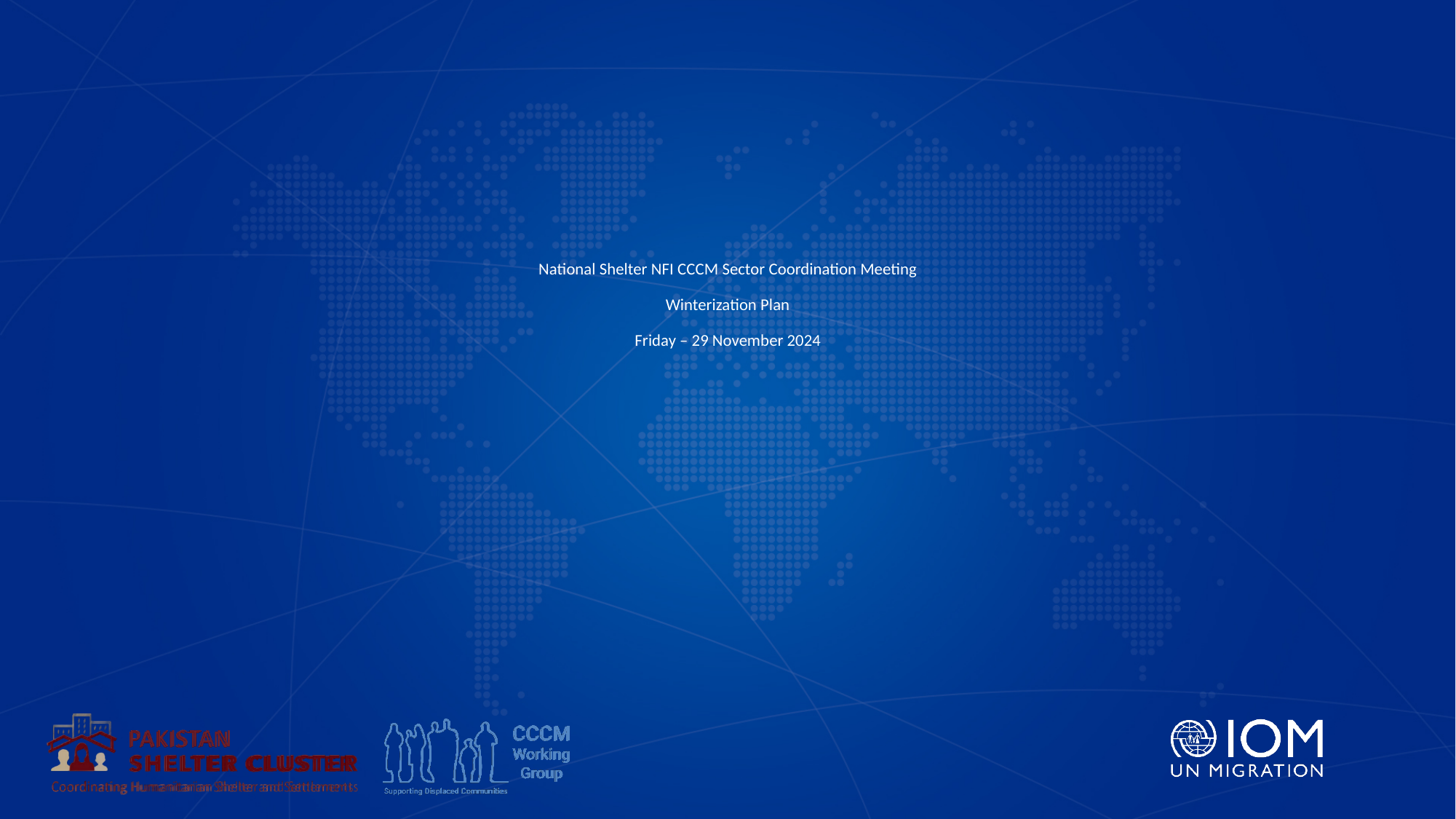

# National Shelter NFI CCCM Sector Coordination Meeting Winterization Plan Friday – 29 November 2024